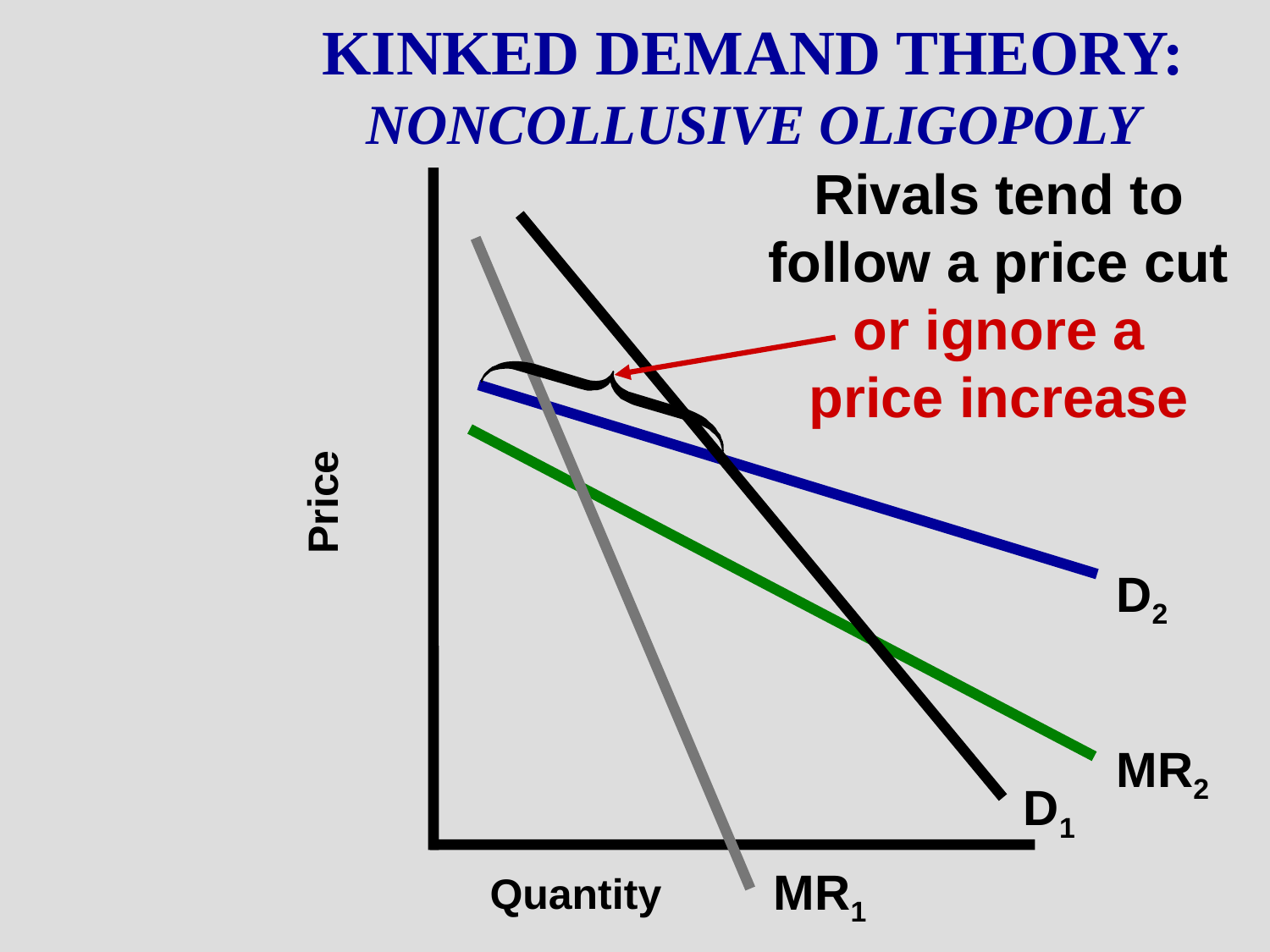

KINKED DEMAND THEORY:
NONCOLLUSIVE OLIGOPOLY
Rivals tend to
follow a price cut
or ignore a
price increase

Price
D2
MR2
D1
MR1
Quantity